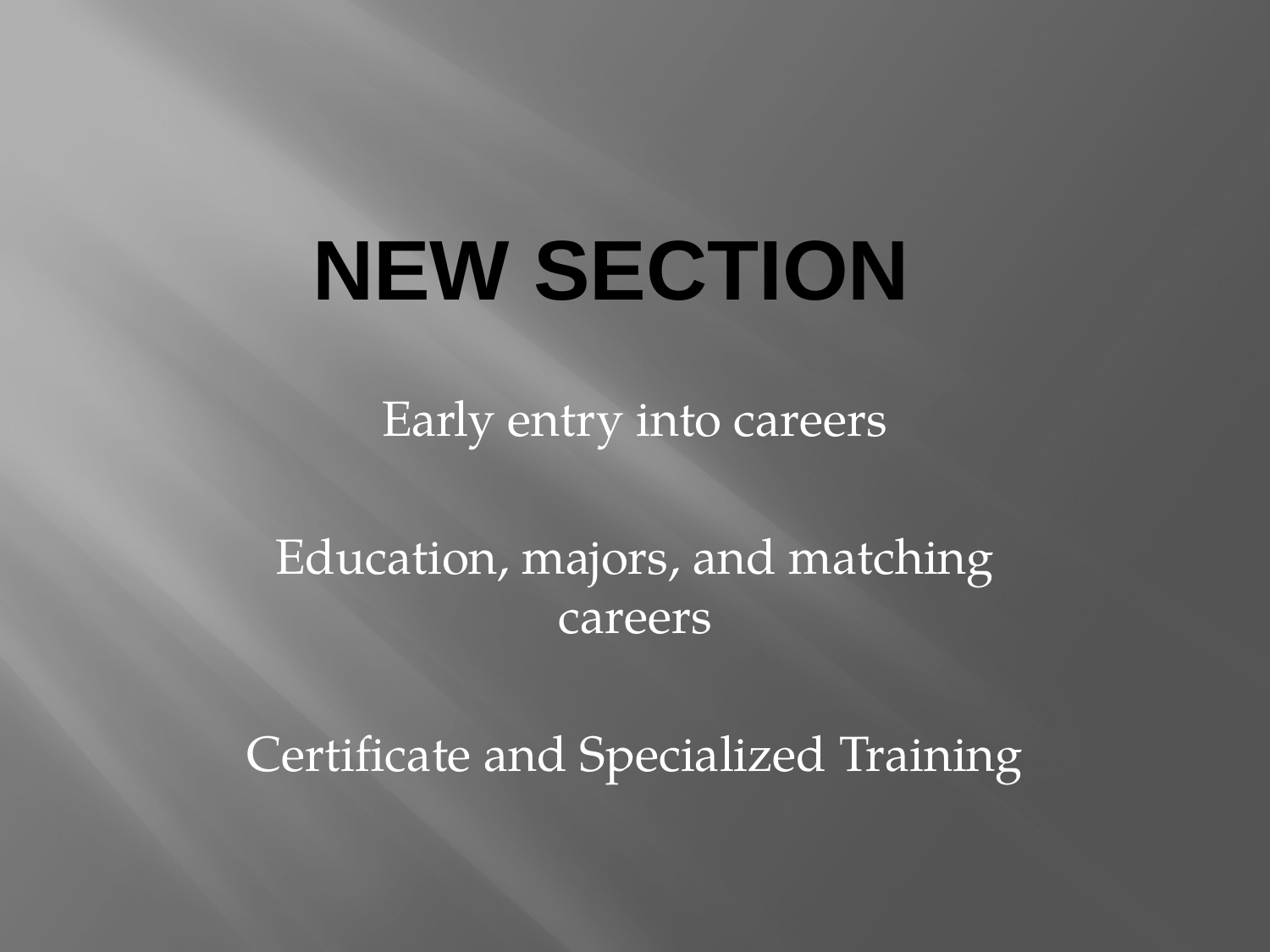

# New Section
Early entry into careers

Education, majors, and matching careers

Certificate and Specialized Training